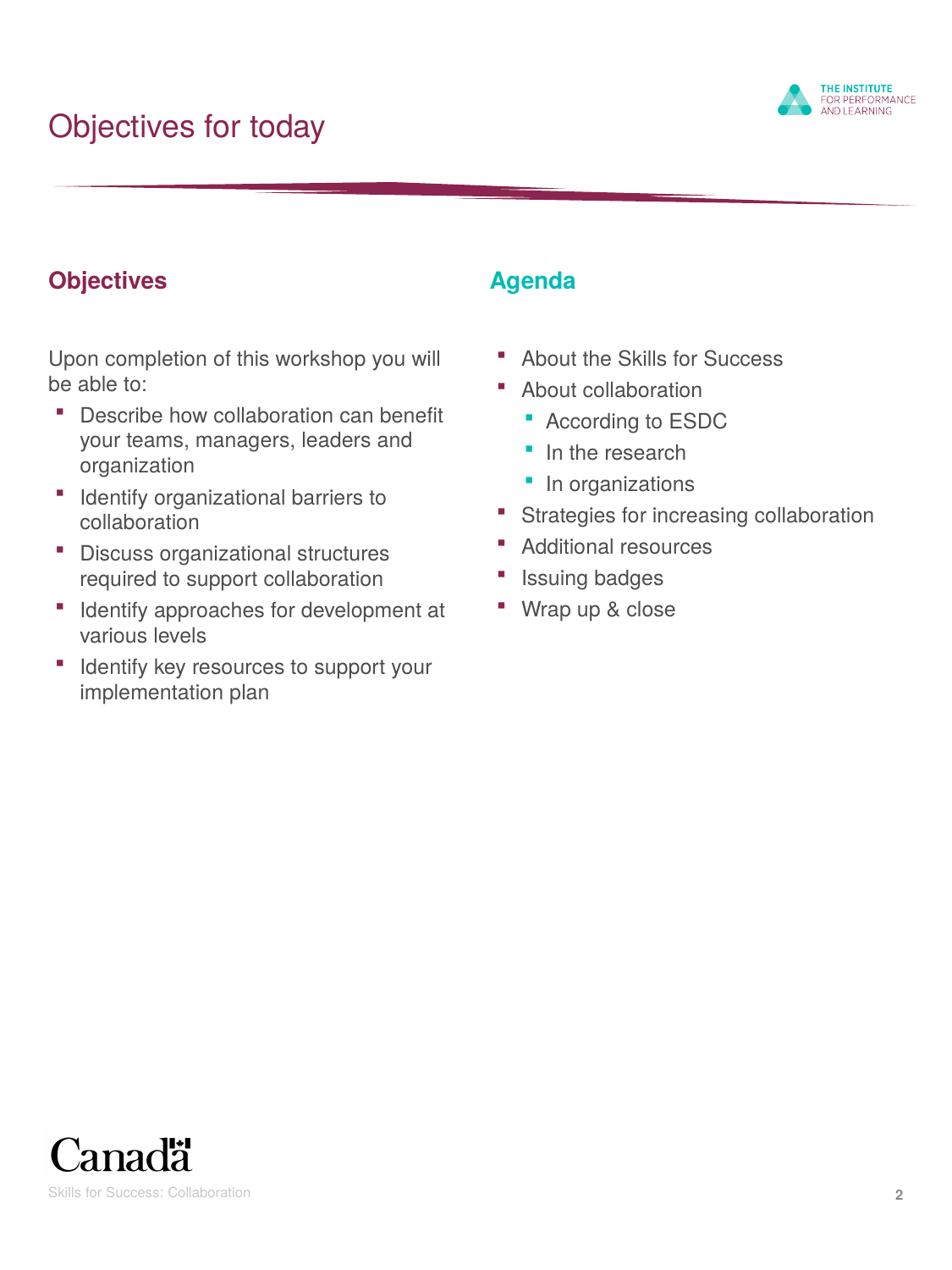

# Objectives for today
Objectives
Agenda
Upon completion of this workshop you will be able to:
Describe how collaboration can benefit your teams, managers, leaders and organization
Identify organizational barriers to collaboration
Discuss organizational structures required to support collaboration
Identify approaches for development at various levels
Identify key resources to support your implementation plan
About the Skills for Success
About collaboration
According to ESDC
In the research
In organizations
Strategies for increasing collaboration
Additional resources
Issuing badges
Wrap up & close
Skills for Success: Collaboration
2